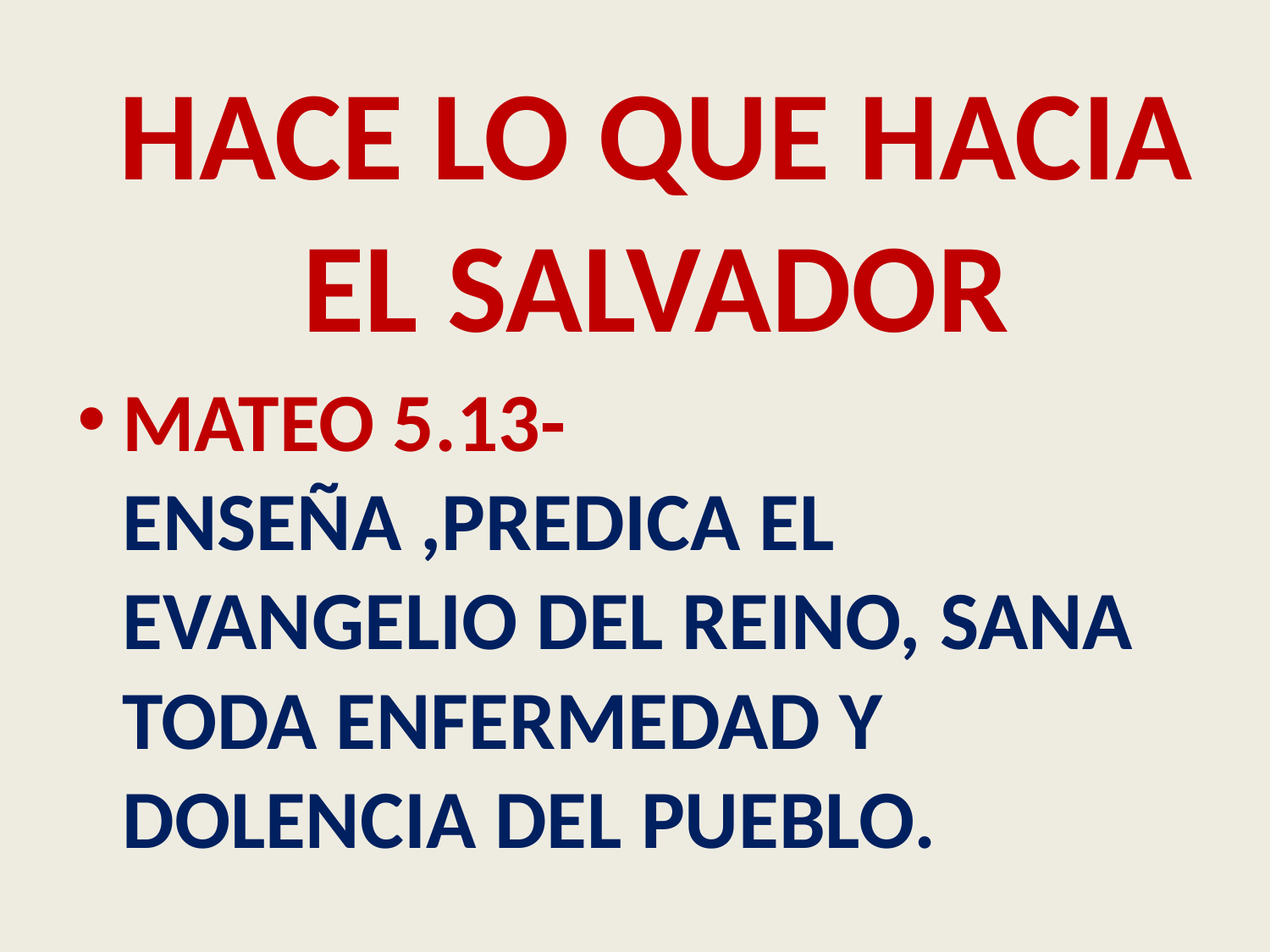

# HACE LO QUE HACIA EL SALVADOR

MATEO 5.13-                ENSEÑA ,PREDICA EL EVANGELIO DEL REINO, SANA TODA ENFERMEDAD Y DOLENCIA DEL PUEBLO.